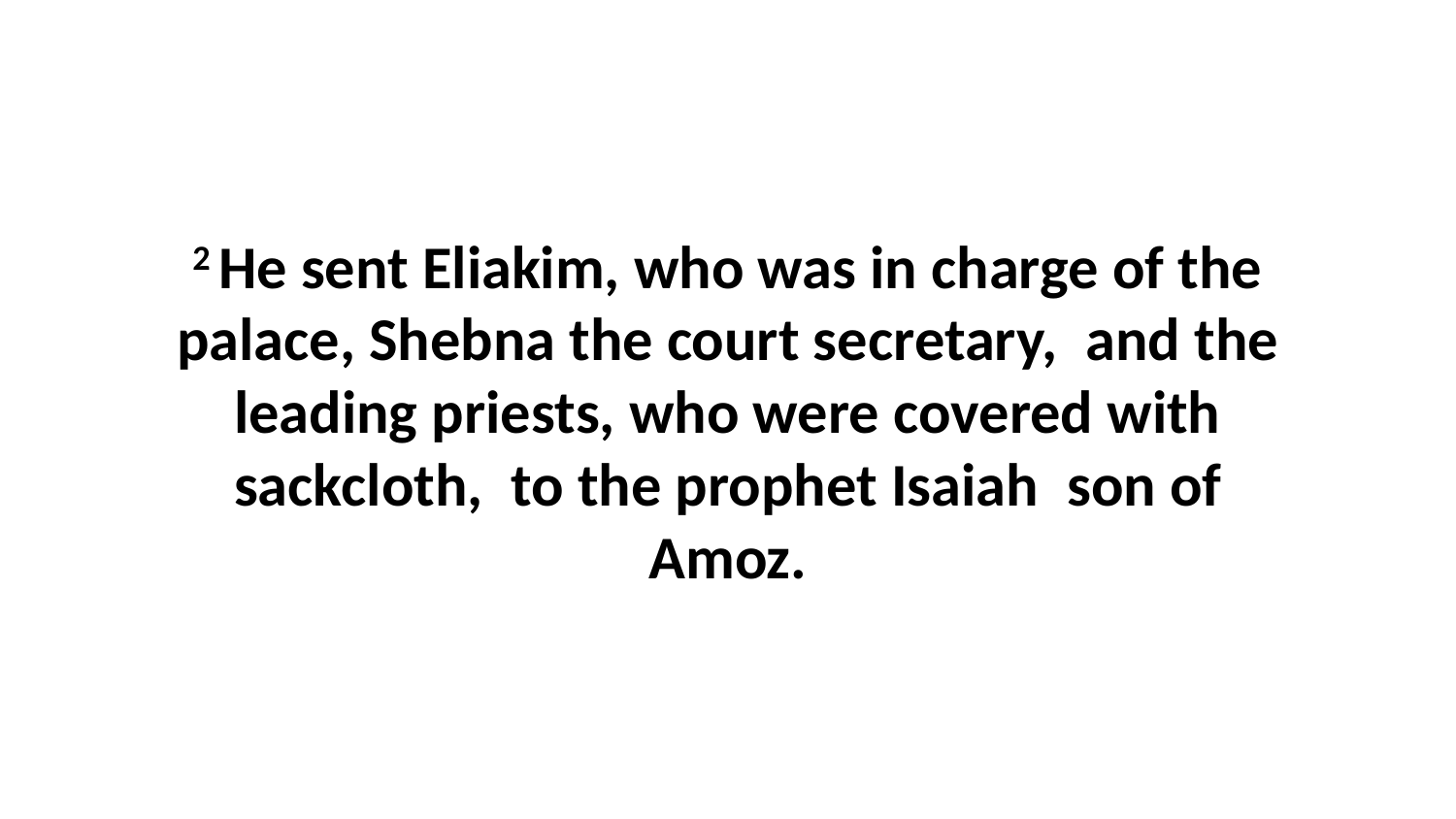

2 He sent Eliakim, who was in charge of the palace, Shebna the court secretary,  and the leading priests, who were covered with sackcloth,  to the prophet Isaiah  son of Amoz.